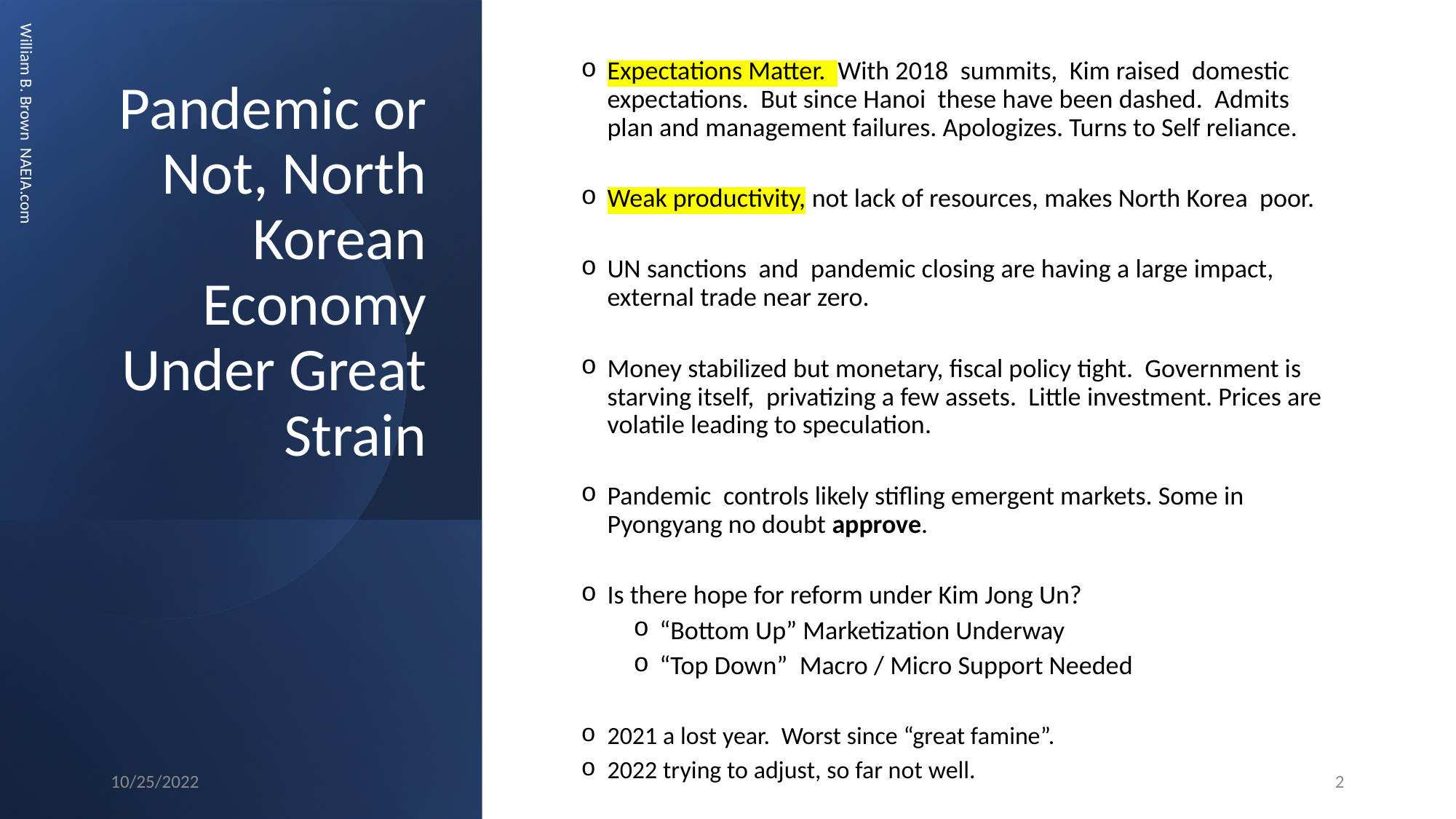

Expectations Matter.  With 2018  summits,  Kim raised  domestic expectations.  But since Hanoi  these have been dashed.  Admits  plan and management failures. Apologizes. Turns to Self reliance.

Weak productivity, not lack of resources, makes North Korea  poor.

UN sanctions  and  pandemic closing are having a large impact, external trade near zero.

Money stabilized but monetary, fiscal policy tight.  Government is starving itself,  privatizing a few assets.  Little investment. Prices are volatile leading to speculation.

Pandemic  controls likely stifling emergent markets. Some in Pyongyang no doubt approve.

Is there hope for reform under Kim Jong Un?
“Bottom Up” Marketization Underway
“Top Down”  Macro / Micro Support Needed

2021 a lost year.  Worst since “great famine”.
2022 trying to adjust, so far not well.

# Pandemic or Not, North Korean Economy Under Great Strain

William B. Brown  NAEIA.com

10/25/2022
2